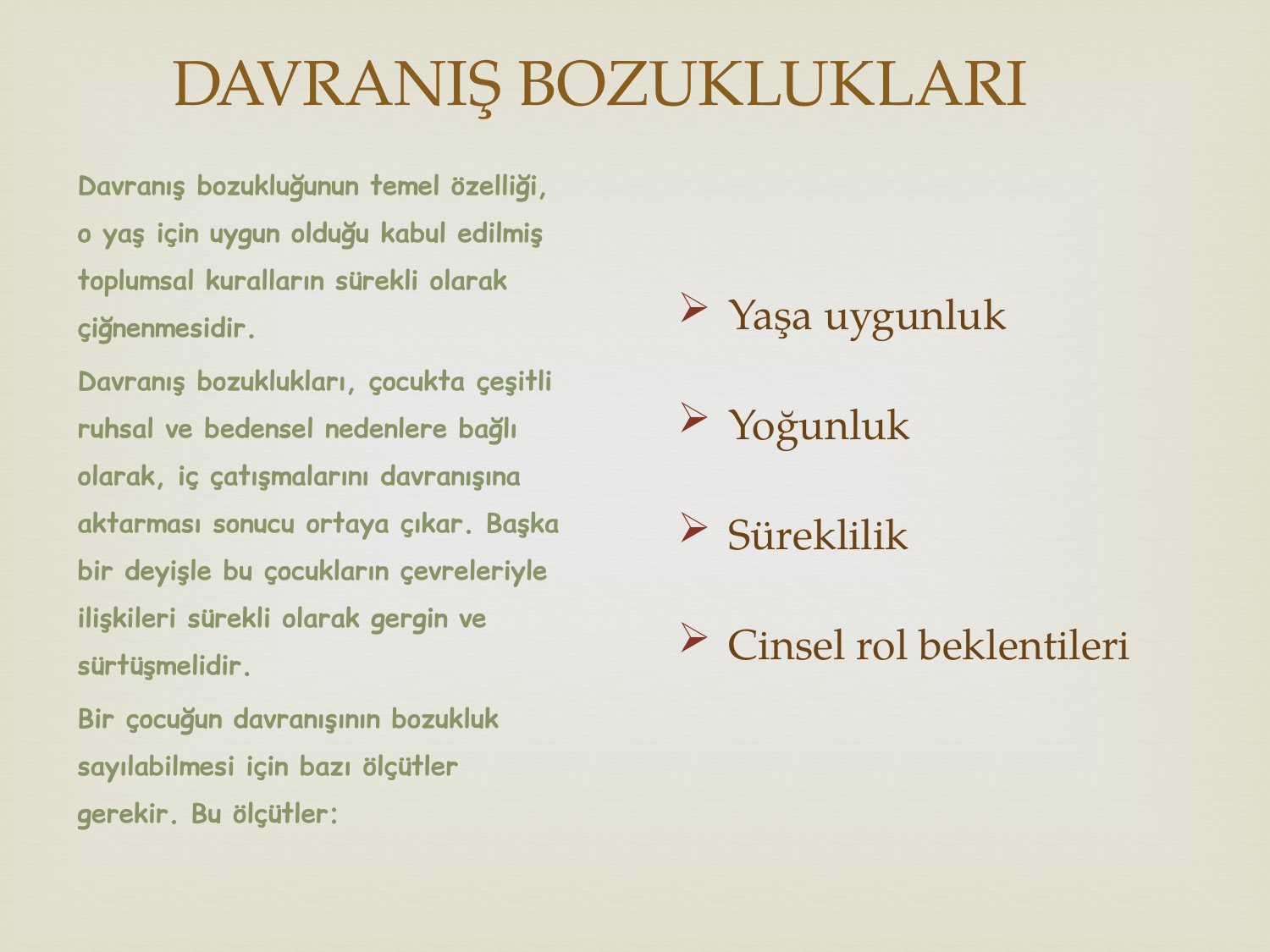

Yaşa uygunluk
Yoğunluk
Süreklilik
Cinsel rol beklentileri
# DAVRANIŞ BOZUKLUKLARI
Davranış bozukluğunun temel özelliği, o yaş için uygun olduğu kabul edilmiş toplumsal kuralların sürekli olarak çiğnenmesidir.
Davranış bozuklukları, çocukta çeşitli ruhsal ve bedensel nedenlere bağlı olarak, iç çatışmalarını davranışına aktarması sonucu ortaya çıkar. Başka bir deyişle bu çocukların çevreleriyle ilişkileri sürekli olarak gergin ve sürtüşmelidir.
Bir çocuğun davranışının bozukluk sayılabilmesi için bazı ölçütler gerekir. Bu ölçütler: